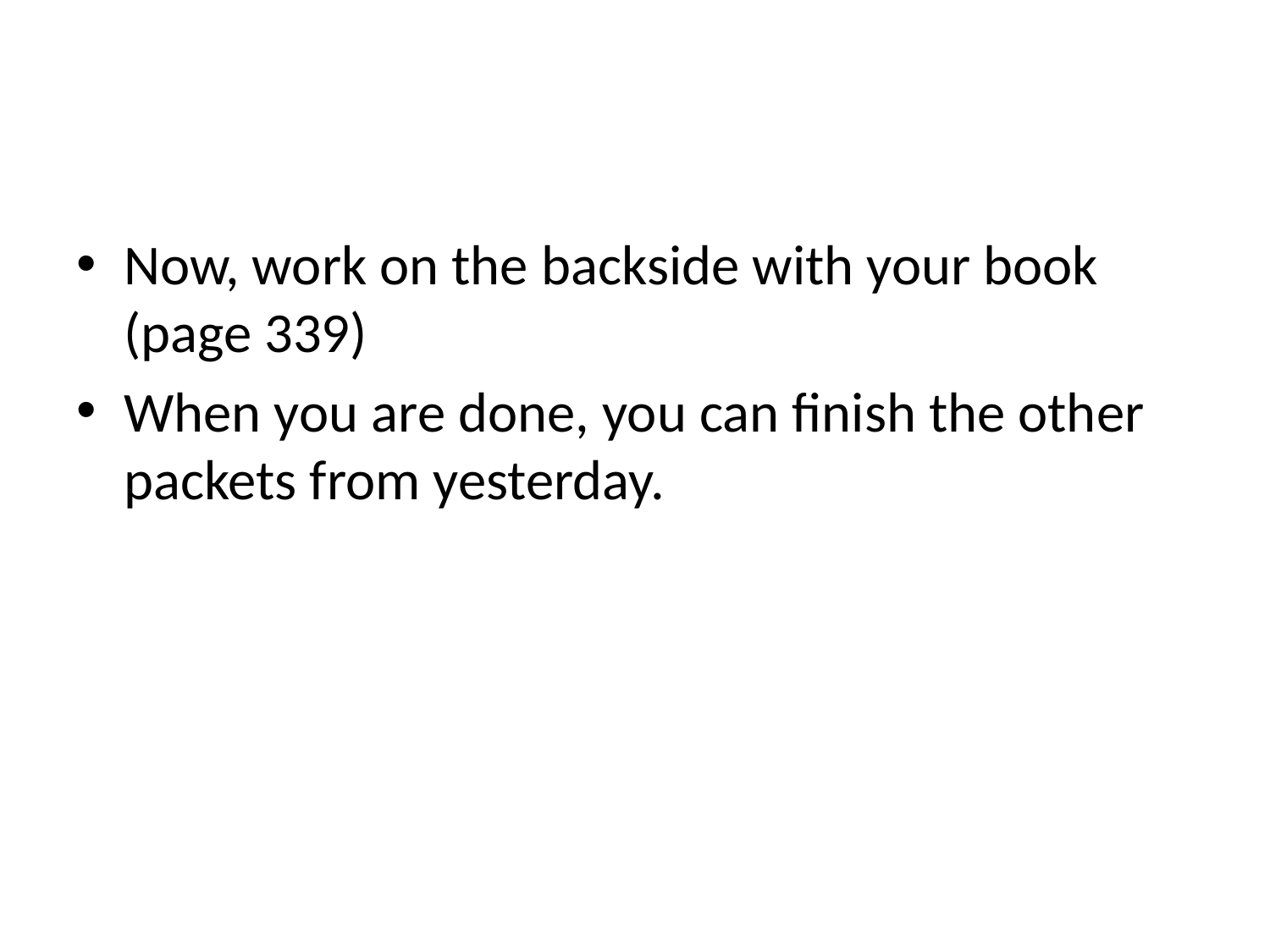

#
Now, work on the backside with your book (page 339)
When you are done, you can finish the other packets from yesterday.